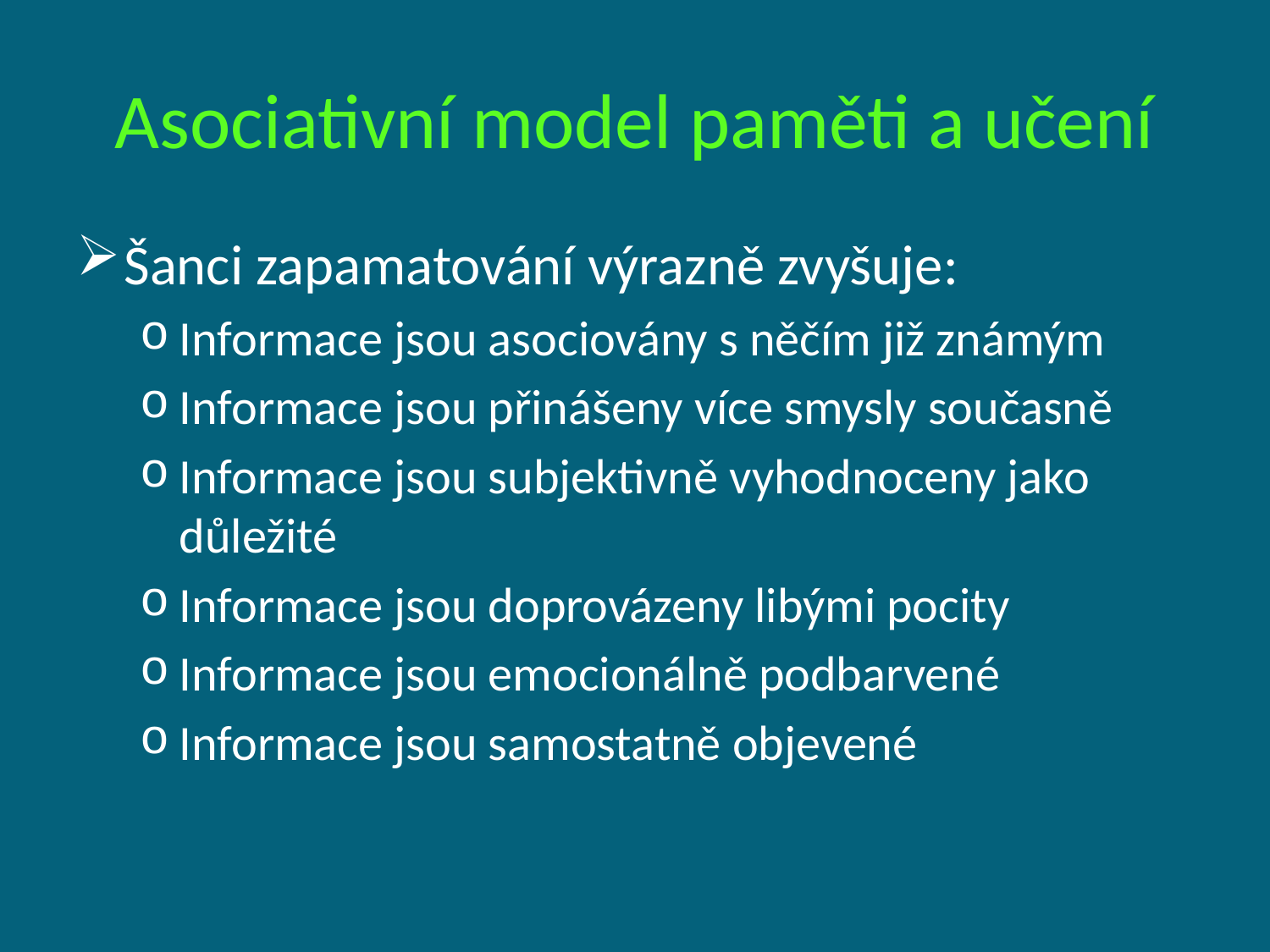

# Asociativní model paměti a učení
Šanci zapamatování výrazně zvyšuje:
Informace jsou asociovány s něčím již známým
Informace jsou přinášeny více smysly současně
Informace jsou subjektivně vyhodnoceny jako důležité
Informace jsou doprovázeny libými pocity
Informace jsou emocionálně podbarvené
Informace jsou samostatně objevené